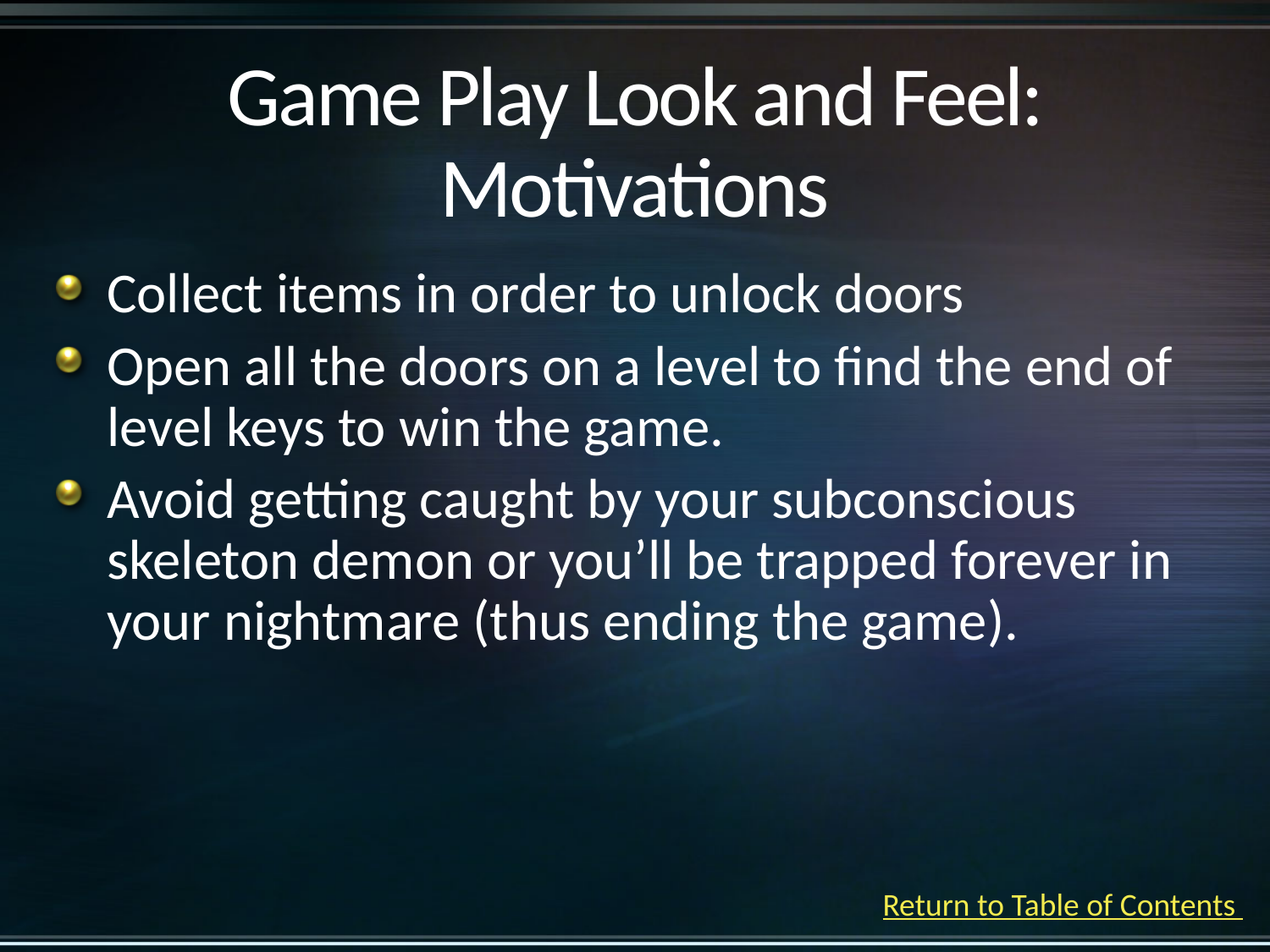

# Game Play Look and Feel: Motivations
Collect items in order to unlock doors
Open all the doors on a level to find the end of level keys to win the game.
Avoid getting caught by your subconscious skeleton demon or you’ll be trapped forever in your nightmare (thus ending the game).

Return to Table of Contents